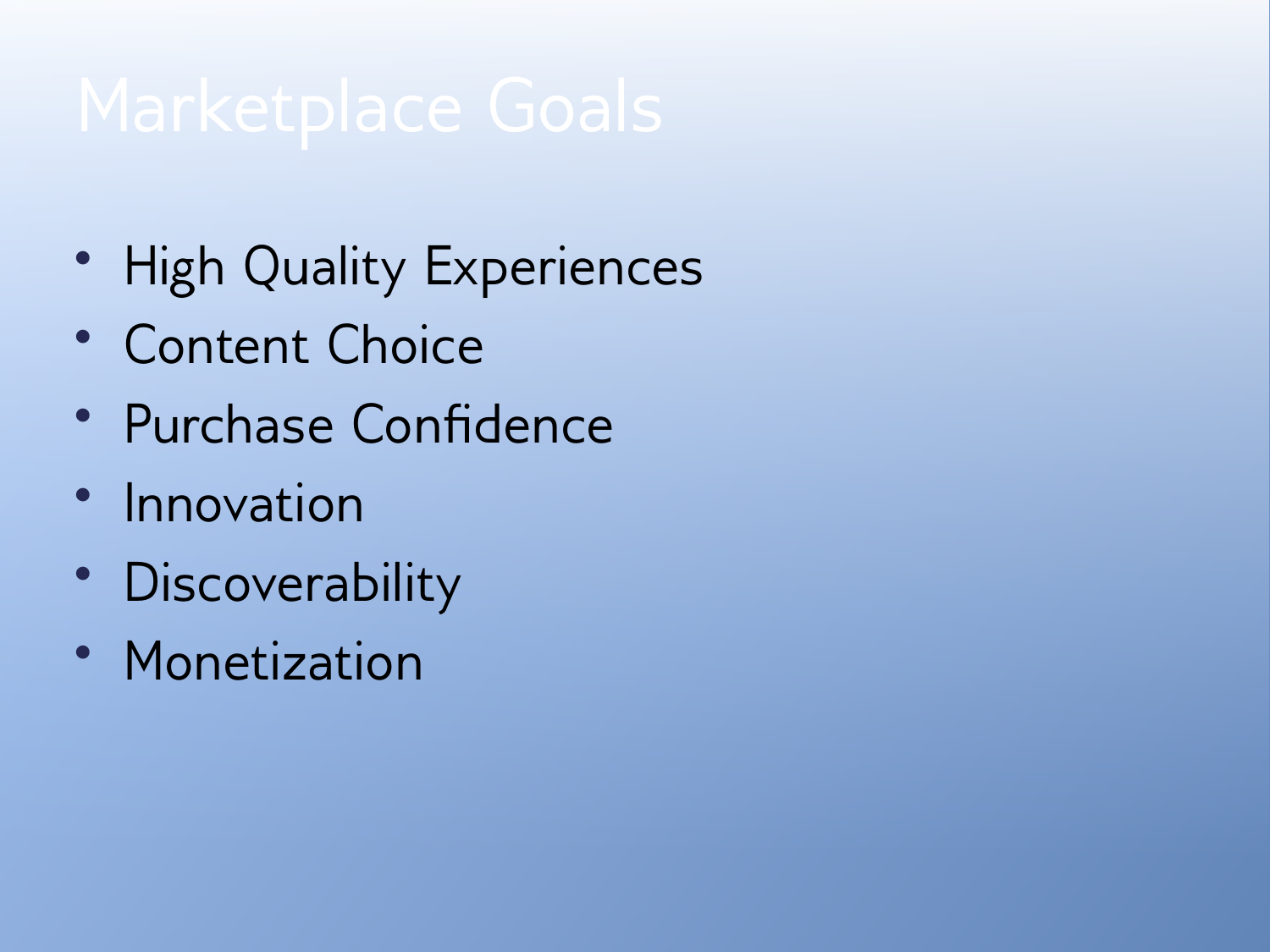

# Marketplace Goals
High Quality Experiences
Content Choice
Purchase Confidence
Innovation
Discoverability
Monetization